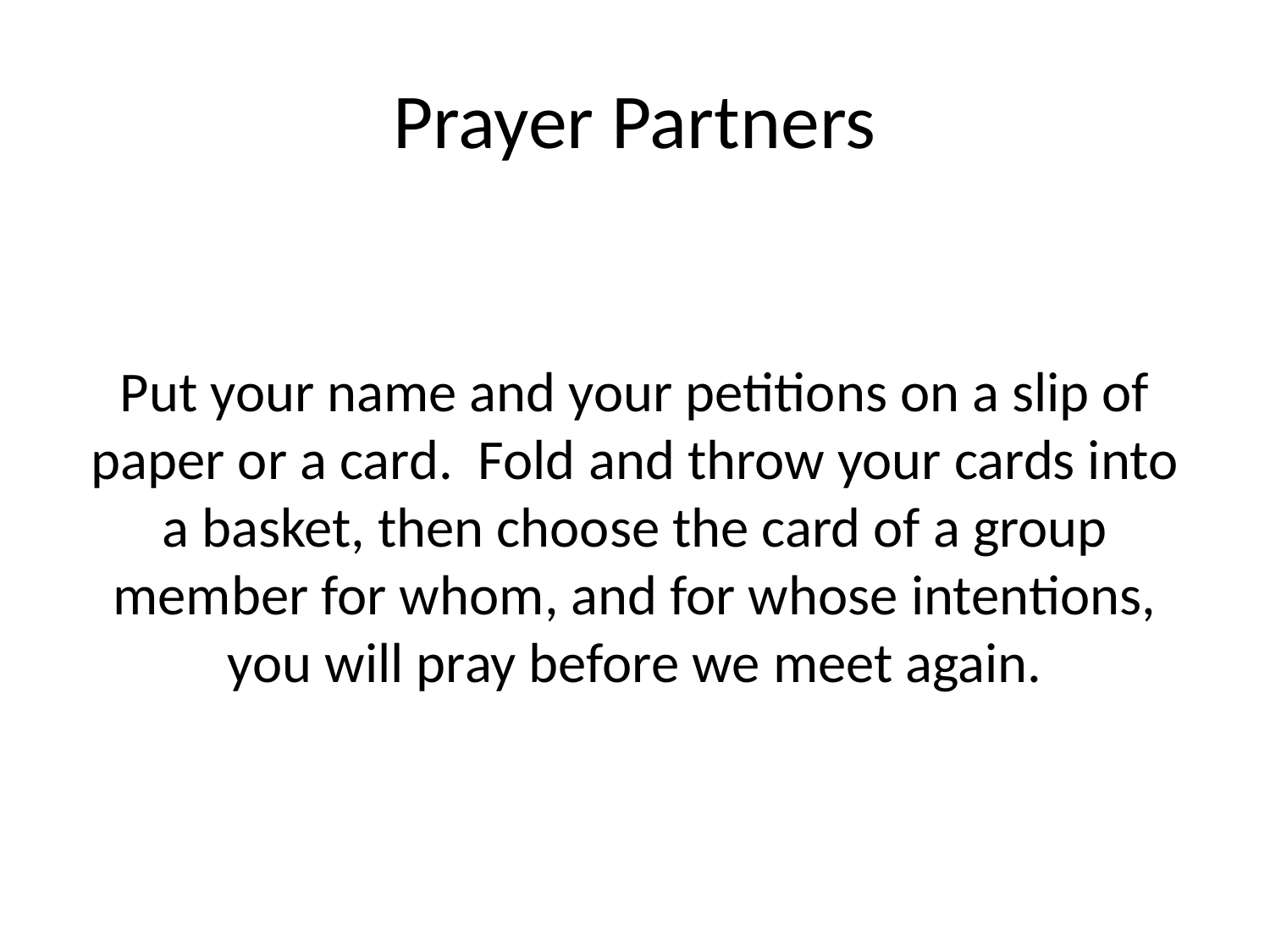

# Prayer Partners
Put your name and your petitions on a slip of paper or a card.  Fold and throw your cards into a basket, then choose the card of a group member for whom, and for whose intentions, you will pray before we meet again.